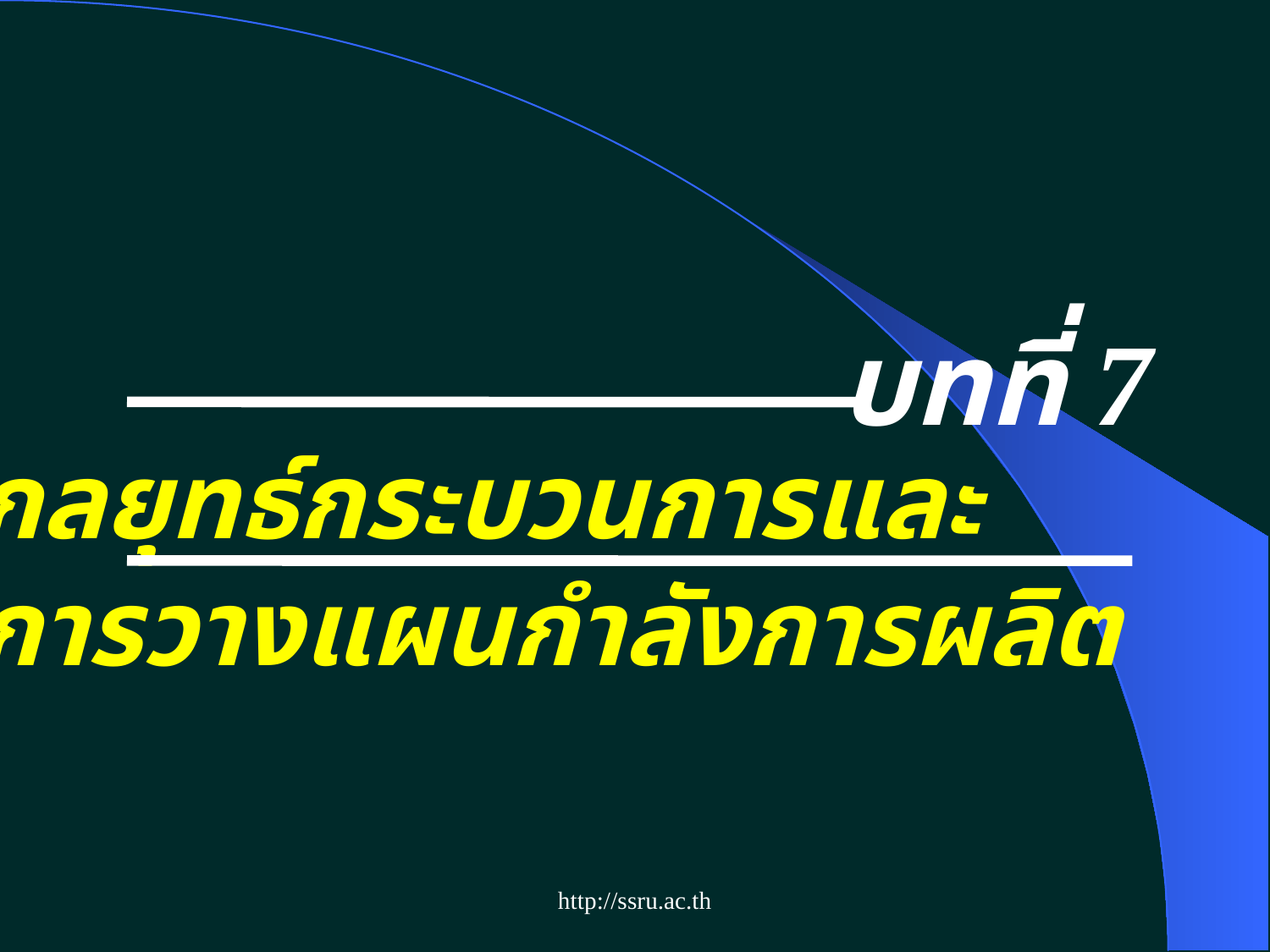

บทที่ 7

กลยุทธ์กระบวนการและ
การวางแผนกำลังการผลิต

http://ssru.ac.th